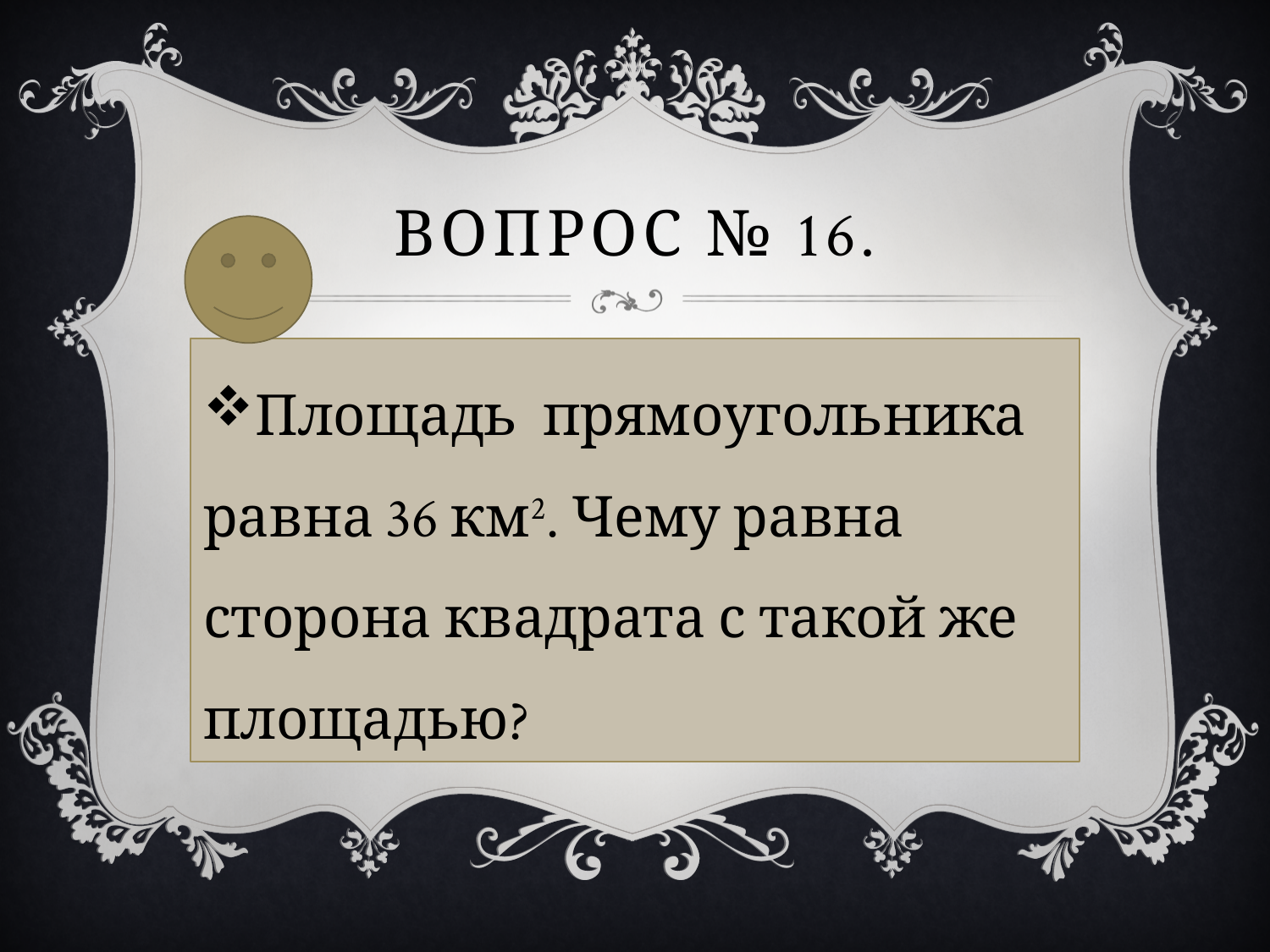

# Вопрос № 16.

Площадь  прямоугольника равна 36 км2. Чему равна сторона квадрата с такой же площадью?